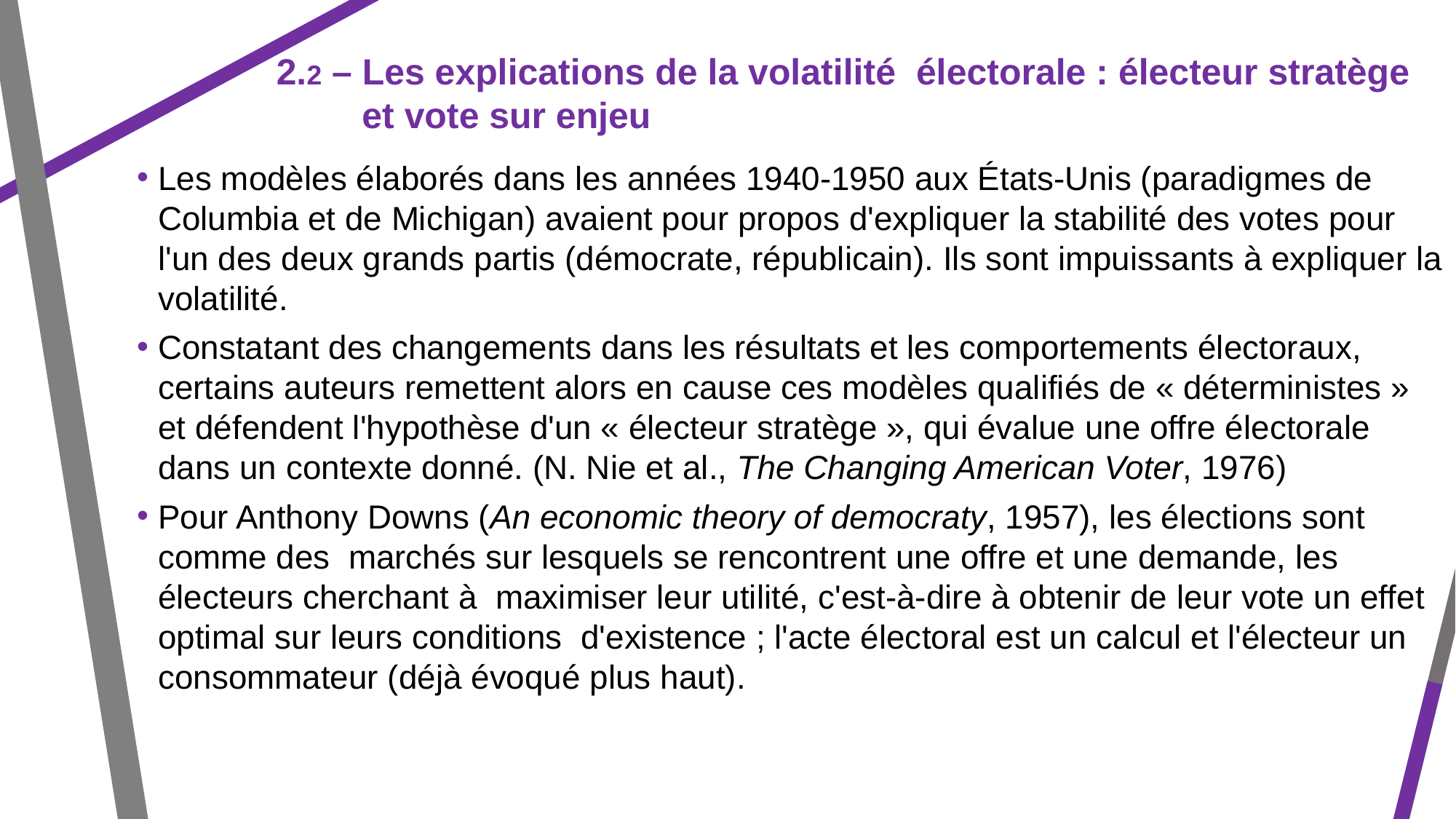

2.2 – Les explications de la volatilité  électorale : électeur stratège et vote sur enjeu
Les modèles élaborés dans les années 1940-1950 aux États-Unis (paradigmes de Columbia et de Michigan) avaient pour propos d'expliquer la stabilité des votes pour l'un des deux grands partis (démocrate, républicain). Ils sont impuissants à expliquer la volatilité.
Constatant des changements dans les résultats et les comportements électoraux, certains auteurs remettent alors en cause ces modèles qualifiés de « déterministes » et défendent l'hypothèse d'un « électeur stratège », qui évalue une offre électorale dans un contexte donné. (N. Nie et al., The Changing American Voter, 1976)
Pour Anthony Downs (An economic theory of democraty, 1957), les élections sont comme des  marchés sur lesquels se rencontrent une offre et une demande, les électeurs cherchant à  maximiser leur utilité, c'est-à-dire à obtenir de leur vote un effet optimal sur leurs conditions  d'existence ; l'acte électoral est un calcul et l'électeur un consommateur (déjà évoqué plus haut).